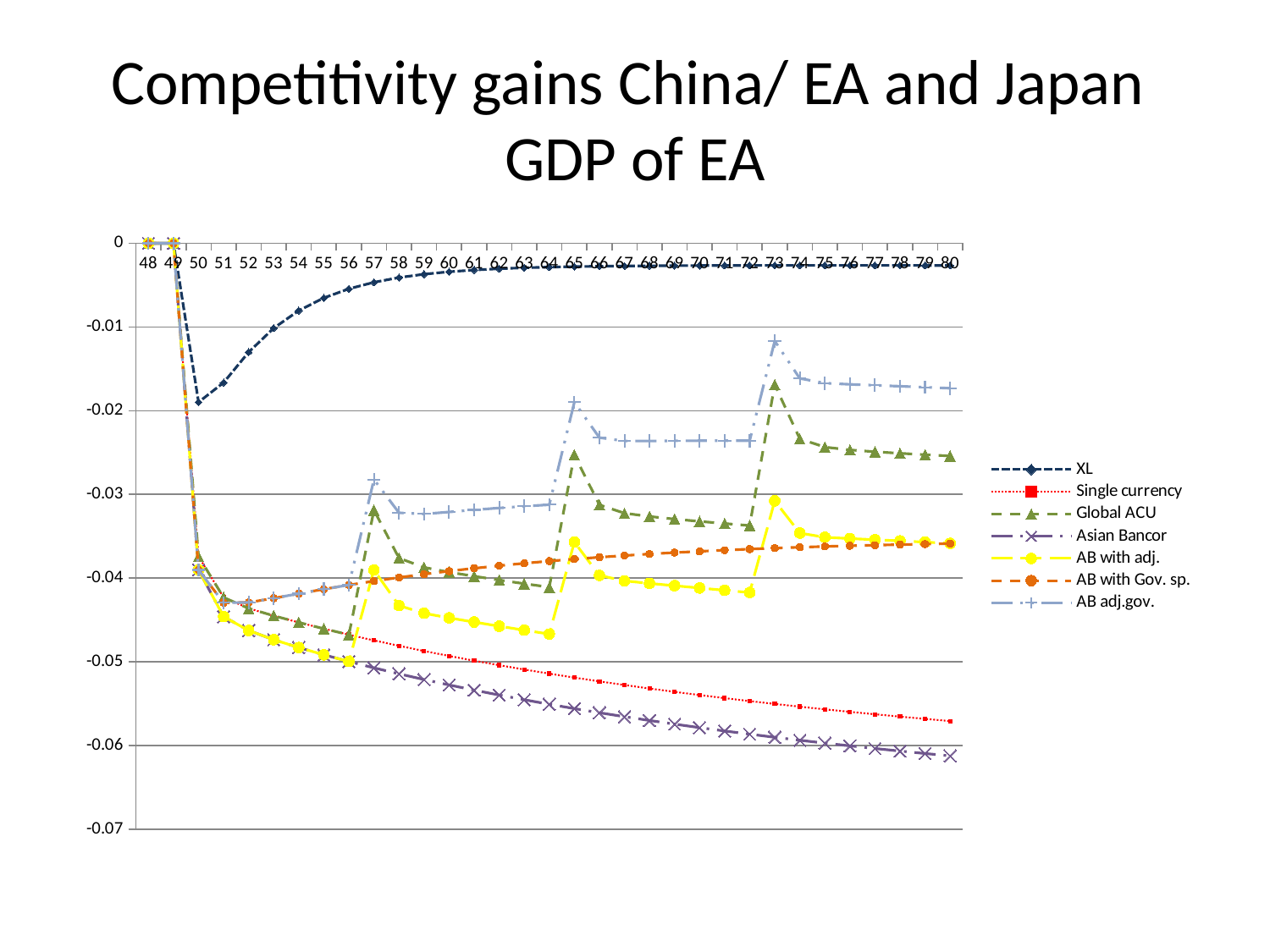

# Competitivity gains China/ EA and Japan GDP of EA

### Chart

| Category | XL | Single currency | Global ACU | Asian Bancor | AB with adj. | AB with Gov. sp. | AB adj.gov. |
|---|---|---|---|---|---|---|---|
| 48 | 0.0 | 0.0 | 0.0 | 0.0 | 0.0 | 0.0 | 0.0 |
| 49 | 0.0 | 0.0 | 0.0 | 0.0 | 0.0 | 0.0 | 0.0 |
| 50 | -0.01898616469376433 | -0.037428562703465416 | -0.037428562703465416 | -0.03902904976875119 | -0.03902904976875119 | -0.03902904976875119 | -0.03902904976875119 |
| 51 | -0.01664454372337607 | -0.042317024243929795 | -0.042317024243929795 | -0.044611747054168434 | -0.044611747054168434 | -0.042954208063658156 | -0.042954208063658156 |
| 52 | -0.013006377649211658 | -0.04362633147326796 | -0.04362633147326796 | -0.046269374585071285 | -0.046269374585071285 | -0.04291322962498011 | -0.04291322962498011 |
| 53 | -0.010138239476167397 | -0.04450613248547387 | -0.04450613248547387 | -0.0473618966382507 | -0.0473618966382507 | -0.0424097773785946 | -0.0424097773785946 |
| 54 | -0.008040125970912469 | -0.04530198849622778 | -0.04530198849622778 | -0.048304713232863034 | -0.048304713232863034 | -0.041862389342983815 | -0.041862389342983815 |
| 55 | -0.006526701632063411 | -0.046054151537409875 | -0.046054151537409875 | -0.04916756444682241 | -0.04916756444682241 | -0.041332246637573324 | -0.041332246637573324 |
| 56 | -0.005438863442821838 | -0.04676943100462981 | -0.04676943100462981 | -0.04997205758005749 | -0.04997205758005749 | -0.040832796148993926 | -0.040832796148993926 |
| 57 | -0.004657441972883192 | -0.04745035632577544 | -0.03187534808256886 | -0.050729020122383804 | -0.039037452564727966 | -0.04036732536124588 | -0.028220996693996424 |
| 58 | -0.004095601462136811 | -0.048099309833455374 | -0.03761735067718602 | -0.051445236504355056 | -0.04329230699707358 | -0.03993612028366599 | -0.032195091134539465 |
| 59 | -0.0036911983808799614 | -0.048718179766661575 | -0.038727358704523616 | -0.05212517955542997 | -0.04420844432961212 | -0.03953811413257569 | -0.03234010812403104 |
| 60 | -0.003399609893854516 | -0.049308962235787804 | -0.039298135515932954 | -0.05277245341768752 | -0.04475761354071492 | -0.03917147624360819 | -0.03209907844346366 |
| 61 | -0.003188855294532727 | -0.04987310098070549 | -0.03978453989674303 | -0.0533896604580985 | -0.045262467195850704 | -0.0388342409422338 | -0.03184785977110583 |
| 62 | -0.003036089440766144 | -0.050412179502478484 | -0.04023974863080389 | -0.053978713369712855 | -0.045752970245901387 | -0.03852401488665931 | -0.03162095072791178 |
| 63 | -0.002925195905057504 | -0.050927772292633684 | -0.040672745464561795 | -0.05454169933300864 | -0.04622960514814648 | -0.03823914613043867 | -0.03141744297872407 |
| 64 | -0.002844539099549085 | -0.051421167681329046 | -0.04108645037427138 | -0.0550800785419917 | -0.04669111938512101 | -0.0379774628478267 | -0.03123392687313608 |
| 65 | -0.0027862481788500392 | -0.05189394651234347 | -0.02527889681584361 | -0.05559569036543685 | -0.03570789199603977 | -0.03773768912512601 | -0.01898941383945394 |
| 66 | -0.0027426717726427834 | -0.05234602956162732 | -0.031256199802767594 | -0.05608870230204415 | -0.03968115714812462 | -0.037517020726817646 | -0.02321980375476995 |
| 67 | -0.002712054438053613 | -0.052779950493643174 | -0.03224257736078468 | -0.05656205434335994 | -0.0403370750341375 | -0.03731631607555119 | -0.02362252444542077 |
| 68 | -0.002688040028724275 | -0.0531955801616901 | -0.03263916236188009 | -0.057014987606847645 | -0.04063934768004809 | -0.03713034816650844 | -0.02362158030067874 |
| 69 | -0.0026729337351801786 | -0.053595585488544865 | -0.03294653769852069 | -0.05745084812151157 | -0.04091365734947983 | -0.03696228515887094 | -0.023597616482970638 |
| 70 | -0.0026608510642072893 | -0.05397916568699889 | -0.03322293034319556 | -0.057867965358363124 | -0.04118773861374887 | -0.036809179093287646 | -0.023584775921560292 |
| 71 | -0.0026524623185385397 | -0.05434725984580147 | -0.03348006529138013 | -0.05826908383691051 | -0.041461762867264045 | -0.036669097728693575 | -0.023581301660068152 |
| 72 | -0.002646673730127725 | -0.054700755937598156 | -0.03372363628330538 | -0.05865334861578527 | -0.041731629832728816 | -0.036541090565521676 | -0.023585558932460175 |
| 73 | -0.002643302939645509 | -0.055041233530285304 | -0.016893358233651727 | -0.0590240649492544 | -0.030768412072552404 | -0.03642669345169297 | -0.011675765925921022 |
| 74 | -0.0026413715602563214 | -0.055368713824561364 | -0.023360596041848373 | -0.059379595038517904 | -0.03462344994373042 | -0.03632170701281708 | -0.01614117260297158 |
| 75 | -0.002640764451933828 | -0.05568381544273816 | -0.02435221235696194 | -0.059722210055451475 | -0.035131086559894636 | -0.03622848505650646 | -0.016707852292392234 |
| 76 | -0.0026406015084475703 | -0.05598574012833572 | -0.024683544797087557 | -0.06005108176589841 | -0.035286479543522 | -0.03614459709393544 | -0.01685370927351513 |
| 77 | -0.002641593774290686 | -0.05627746574814775 | -0.02490634661402305 | -0.06036686344493444 | -0.035418562554969696 | -0.036069235234574046 | -0.016965546385791633 |
| 78 | -0.002643644092788225 | -0.05655800674760111 | -0.025092594735557333 | -0.06067166925854788 | -0.03555891683010575 | -0.03600313265479077 | -0.01708103168565354 |
| 79 | -0.0026459317976552693 | -0.05682871080791172 | -0.02525801671299408 | -0.060965308407062775 | -0.03570656097553835 | -0.035944775216365736 | -0.017200383481084488 |
| 80 | -0.0026477031425562333 | -0.057088685181516524 | -0.025408509411790882 | -0.061246909403780476 | -0.035856995421948215 | -0.03589275586417604 | -0.017320212588676866 |